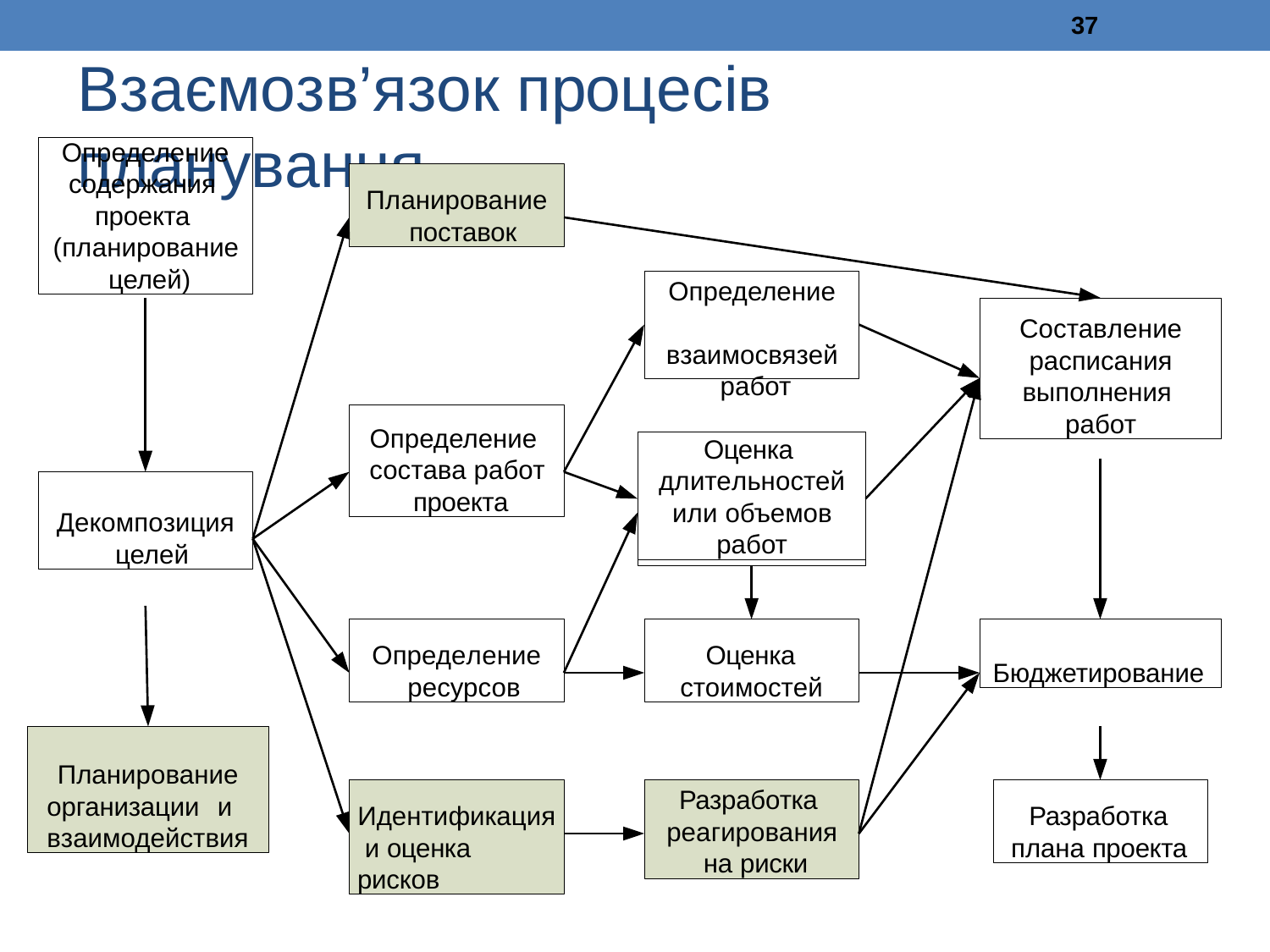

37
# Взаємозв’язок процесів планування
Определение
содержания  проекта  (планирование  целей)
Планирование  поставок

Определение  взаимосвязей  работ

Составление  расписания  выполнения  работ

Определение  состава работ  проекта

Оценка  длительностей  или объемов  работ

Декомпозиция  целей

Определение  ресурсов
Оценка  стоимостей

Бюджетирование

Планирование  организации и  взаимодействия
Идентификация  и оценка рисков
Разработка  реагирования  на риски
Разработка  плана проекта